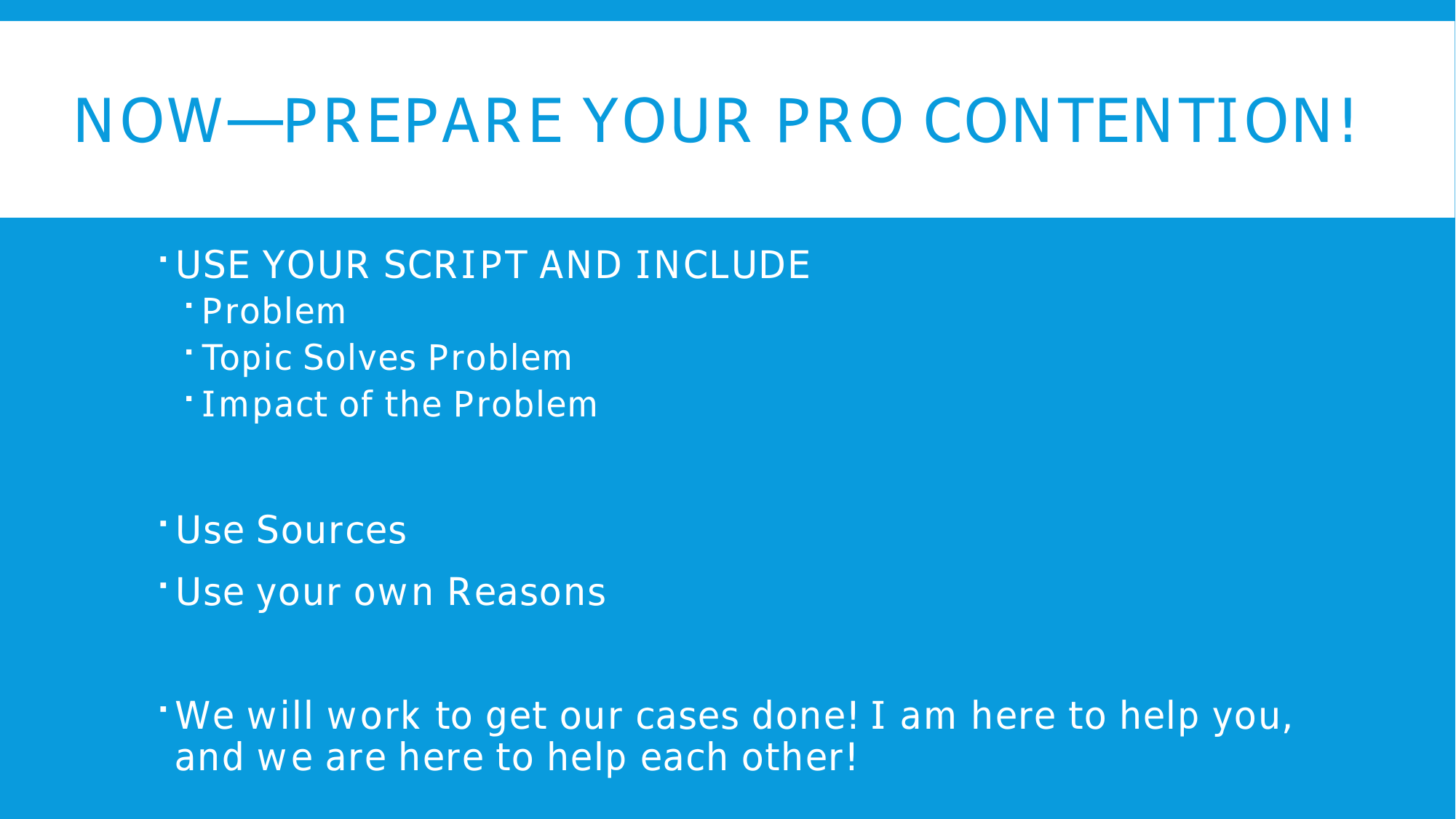

# NOW—PREPARE YOUR PRO CONTENTION!
USE YOUR SCRIPT AND INCLUDE
Problem
Topic Solves Problem
Impact of the Problem

Use Sources
Use your own Reasons

We will work to get our cases done! I am here to help you, and we are here to help each other!